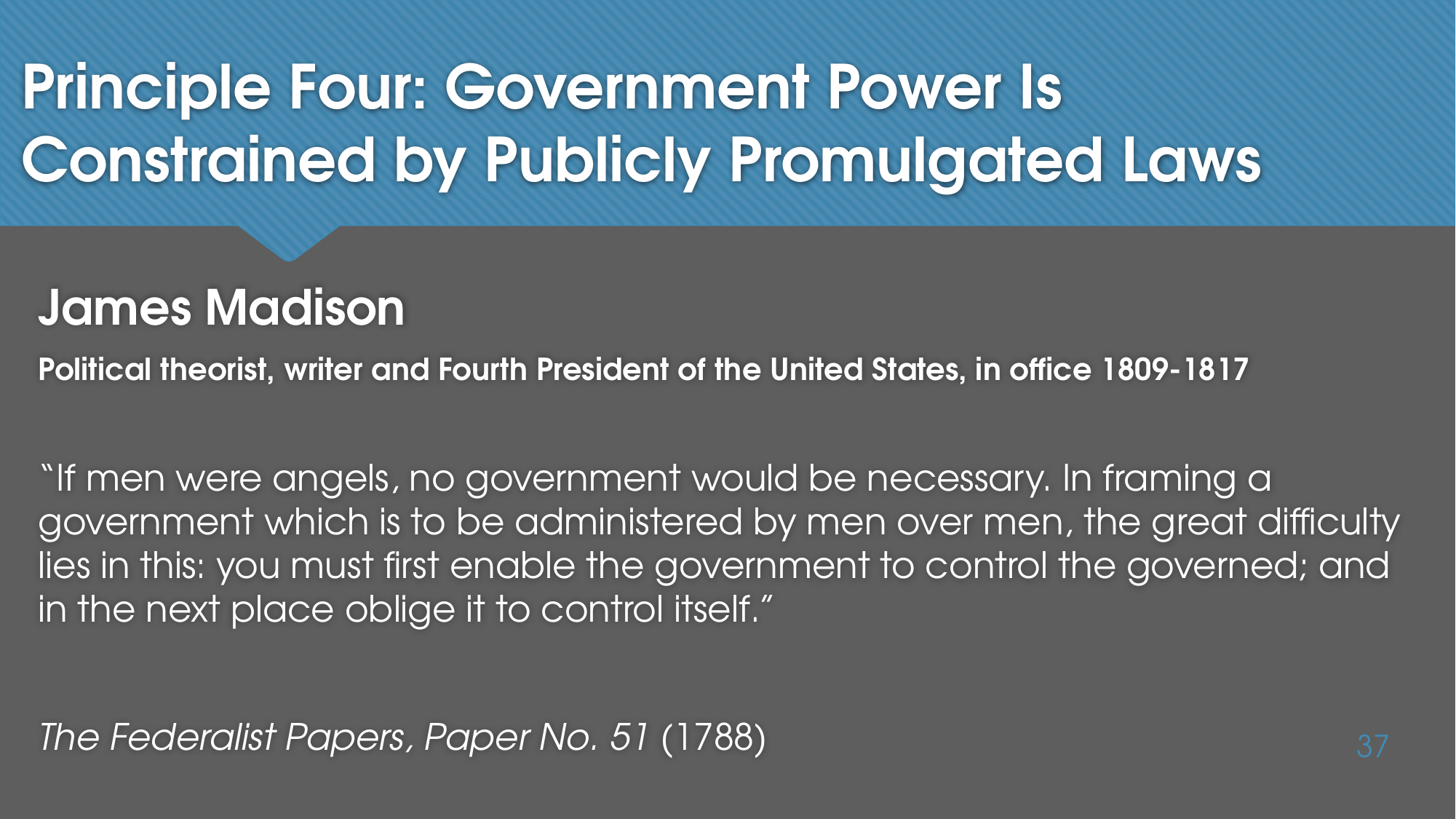

# Principle Four: Government Power Is Constrained by Publicly Promulgated Laws
James Madison
Political theorist, writer and Fourth President of the United States, in office 1809-1817

“If men were angels, no government would be necessary. In framing a government which is to be administered by men over men, the great difficulty lies in this: you must first enable the government to control the governed; and in the next place oblige it to control itself.”

The Federalist Papers, Paper No. 51 (1788)
37